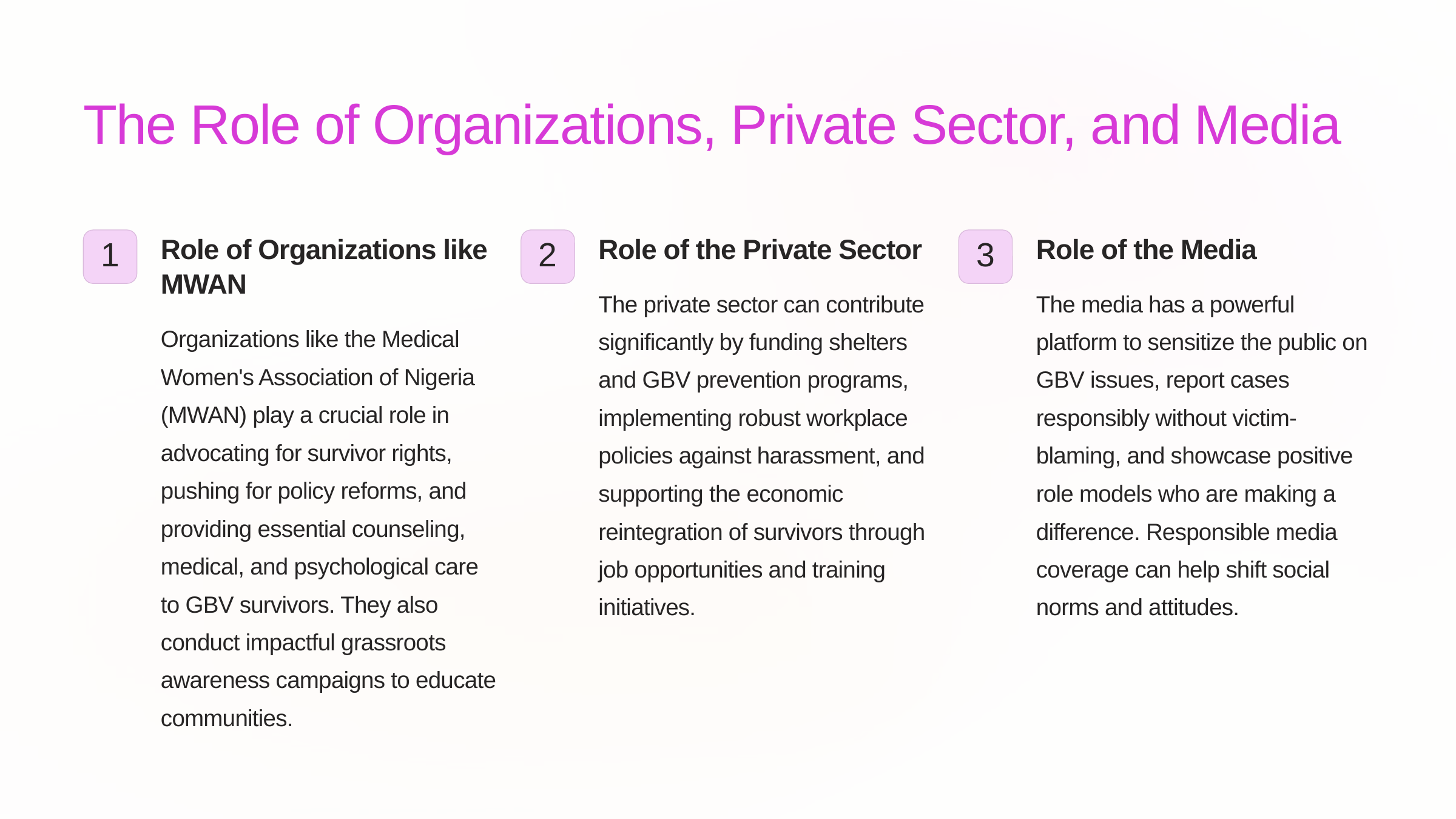

The Role of Organizations, Private Sector, and Media

Role of Organizations like MWAN

Role of the Private Sector

Role of the Media
1
2
3
The private sector can contribute significantly by funding shelters and GBV prevention programs, implementing robust workplace policies against harassment, and supporting the economic reintegration of survivors through job opportunities and training initiatives.
The media has a powerful platform to sensitize the public on GBV issues, report cases responsibly without victim-blaming, and showcase positive role models who are making a difference. Responsible media coverage can help shift social norms and attitudes.
Organizations like the Medical Women's Association of Nigeria (MWAN) play a crucial role in advocating for survivor rights, pushing for policy reforms, and providing essential counseling, medical, and psychological care to GBV survivors. They also conduct impactful grassroots awareness campaigns to educate communities.